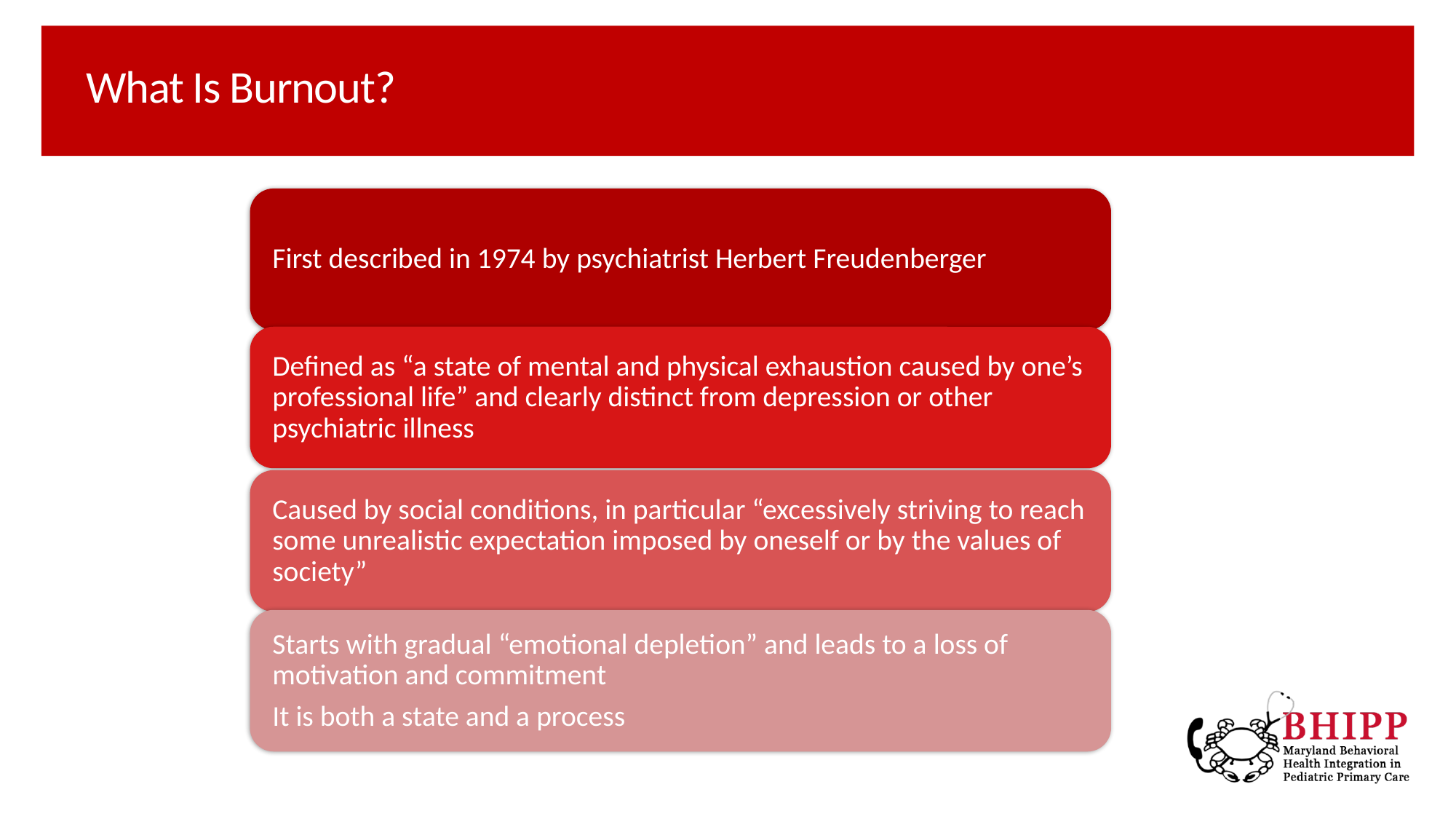

# What Is Burnout?
First described in 1974 by psychiatrist Herbert Freudenberger
Defined as “a state of mental and physical exhaustion caused by one’s professional life” and clearly distinct from depression or other psychiatric illness
Caused by social conditions, in particular “excessively striving to reach some unrealistic expectation imposed by oneself or by the values of society”
Starts with gradual “emotional depletion” and leads to a loss of motivation and commitment
It is both a state and a process